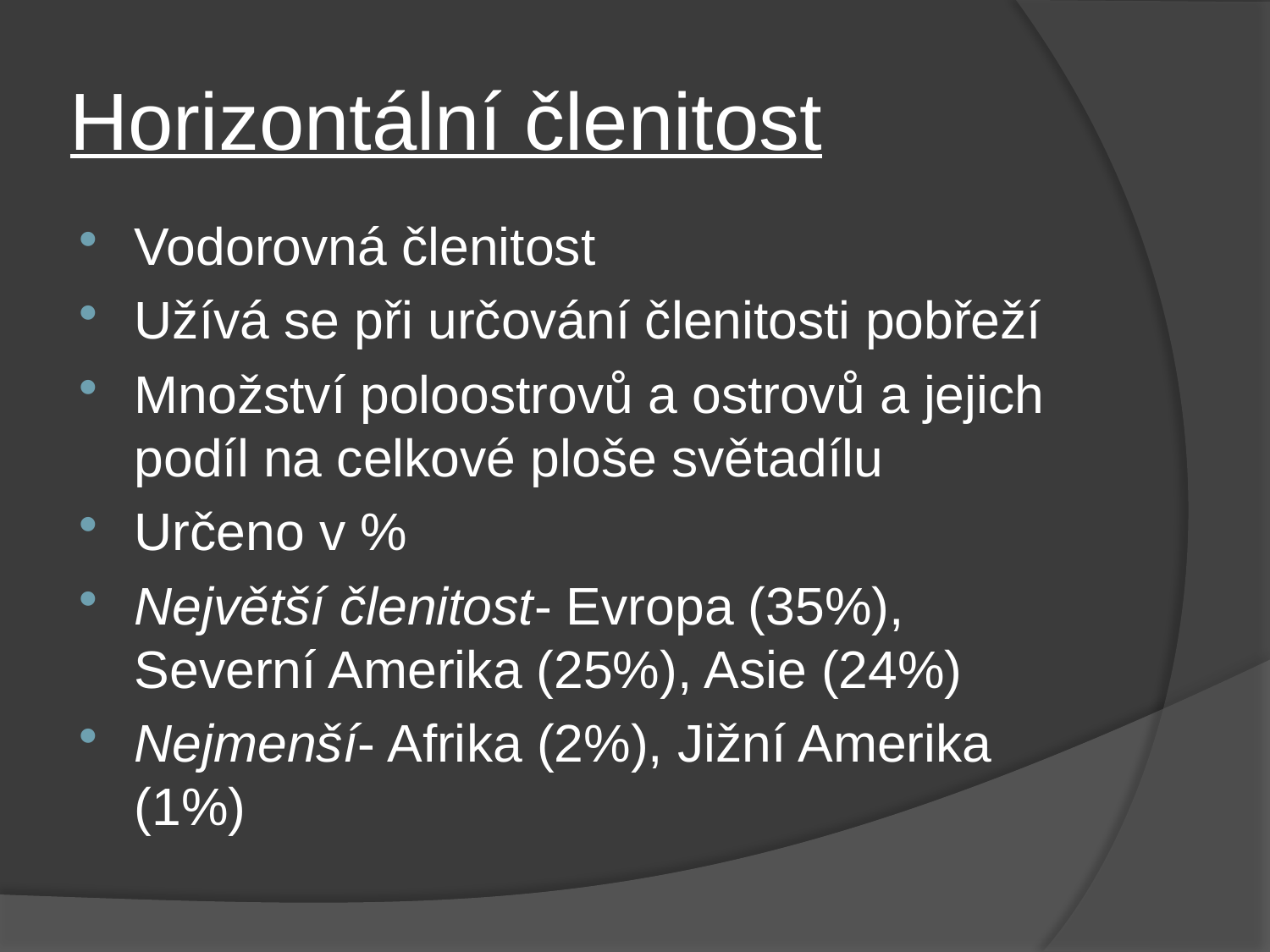

# Horizontální členitost
Vodorovná členitost
Užívá se při určování členitosti pobřeží
Množství poloostrovů a ostrovů a jejich podíl na celkové ploše světadílu
Určeno v %
Největší členitost- Evropa (35%), Severní Amerika (25%), Asie (24%)
Nejmenší- Afrika (2%), Jižní Amerika (1%)